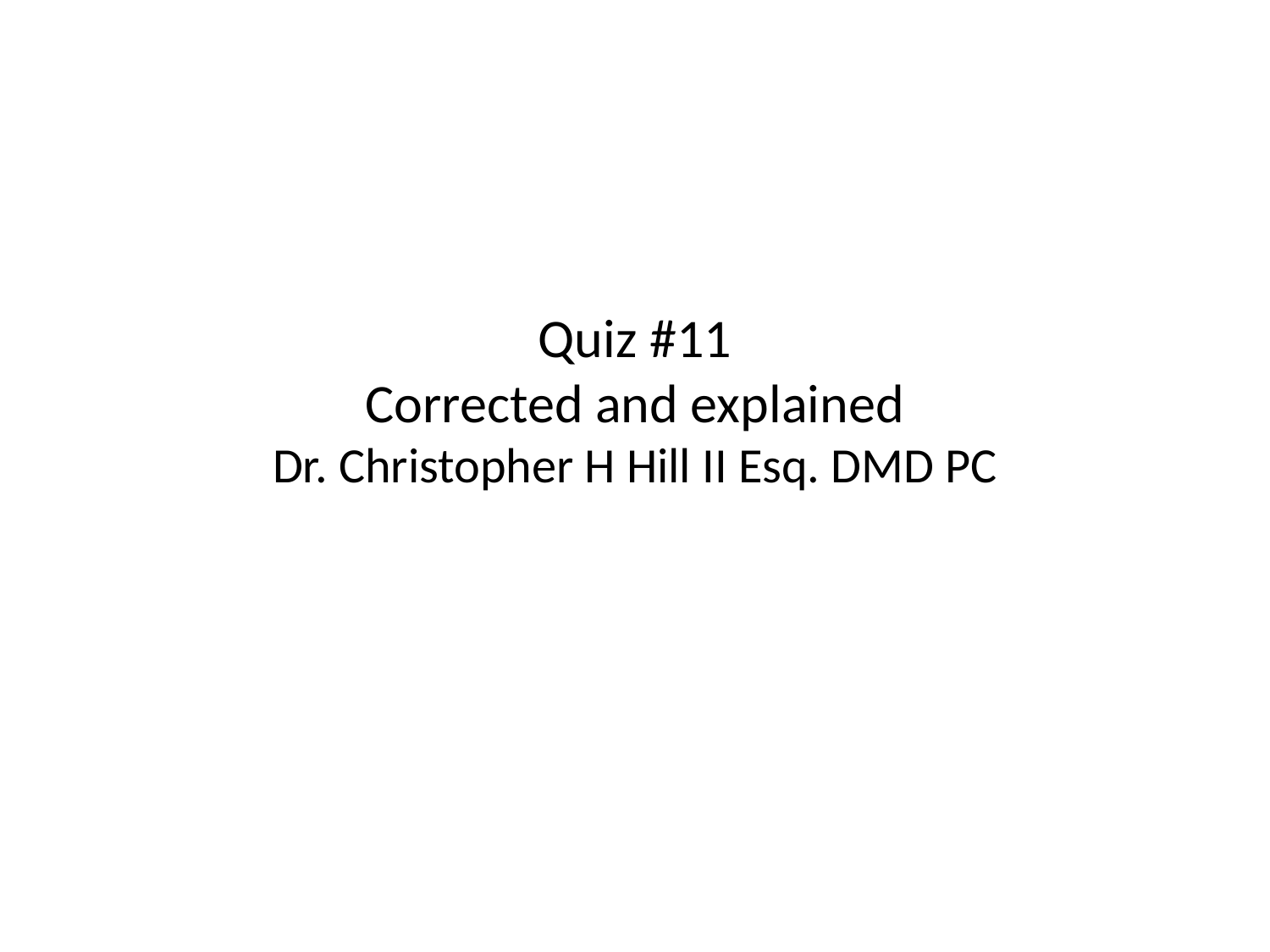

# Quiz #11 Corrected and explained Dr. Christopher H Hill II Esq. DMD PC